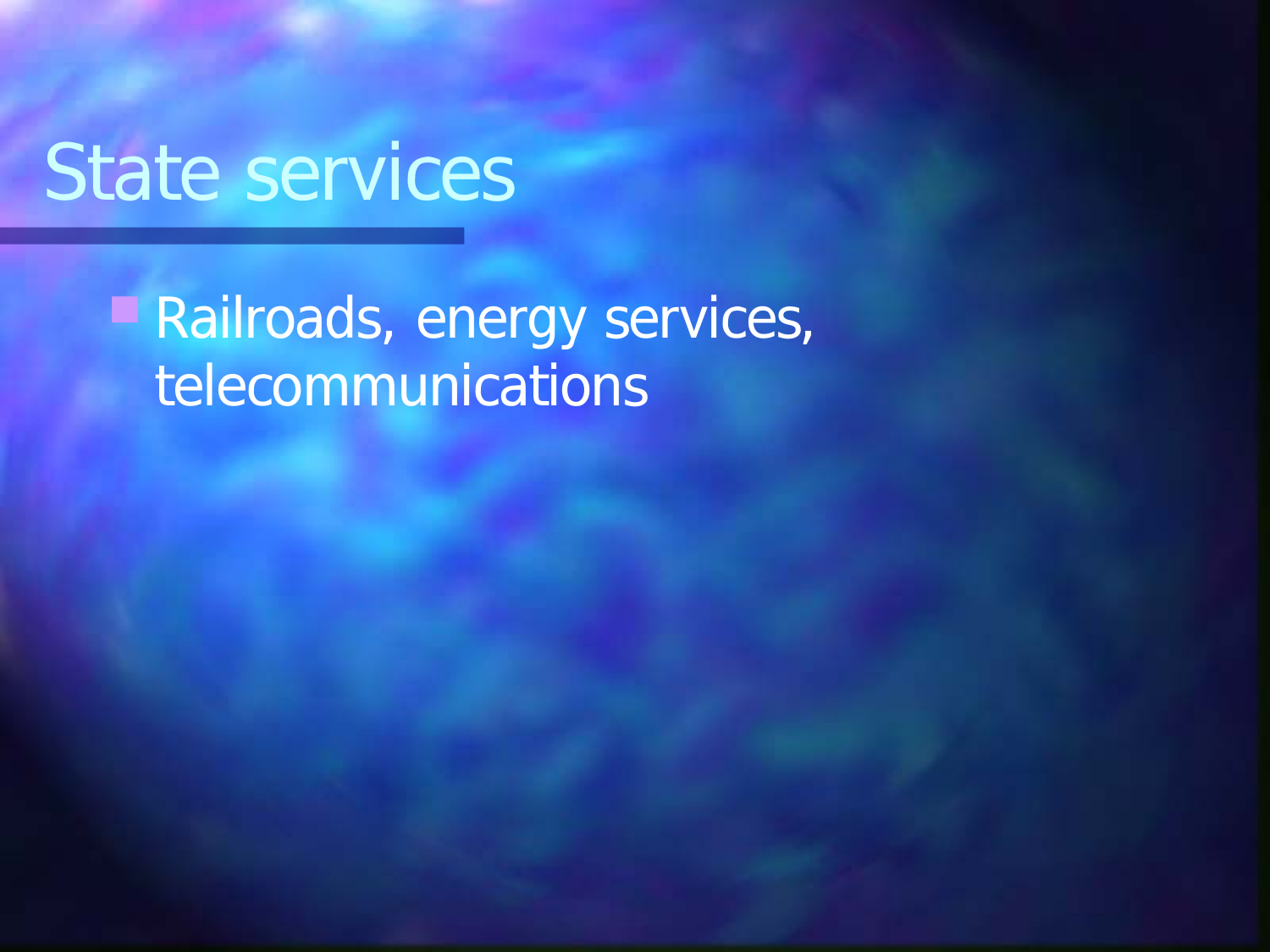

# State services
Railroads, energy services, telecommunications